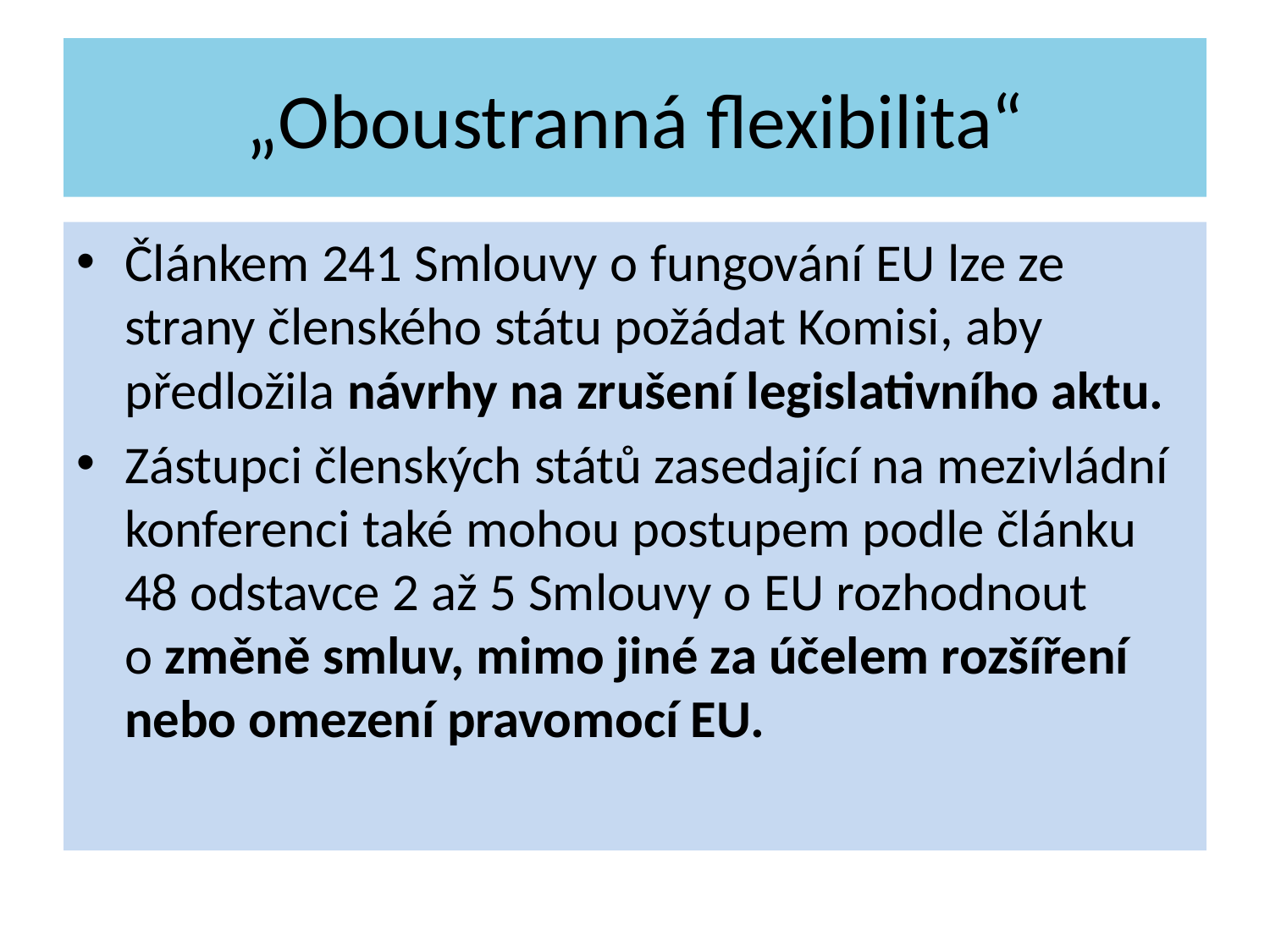

# „Oboustranná flexibilita“
Článkem 241 Smlouvy o fungování EU lze ze strany členského státu požádat Komisi, aby předložila návrhy na zrušení legislativního aktu.
Zástupci členských států zasedající na mezivládní konferenci také mohou postupem podle článku 48 odstavce 2 až 5 Smlouvy o EU rozhodnout o změně smluv, mimo jiné za účelem rozšíření nebo omezení pravomocí EU.